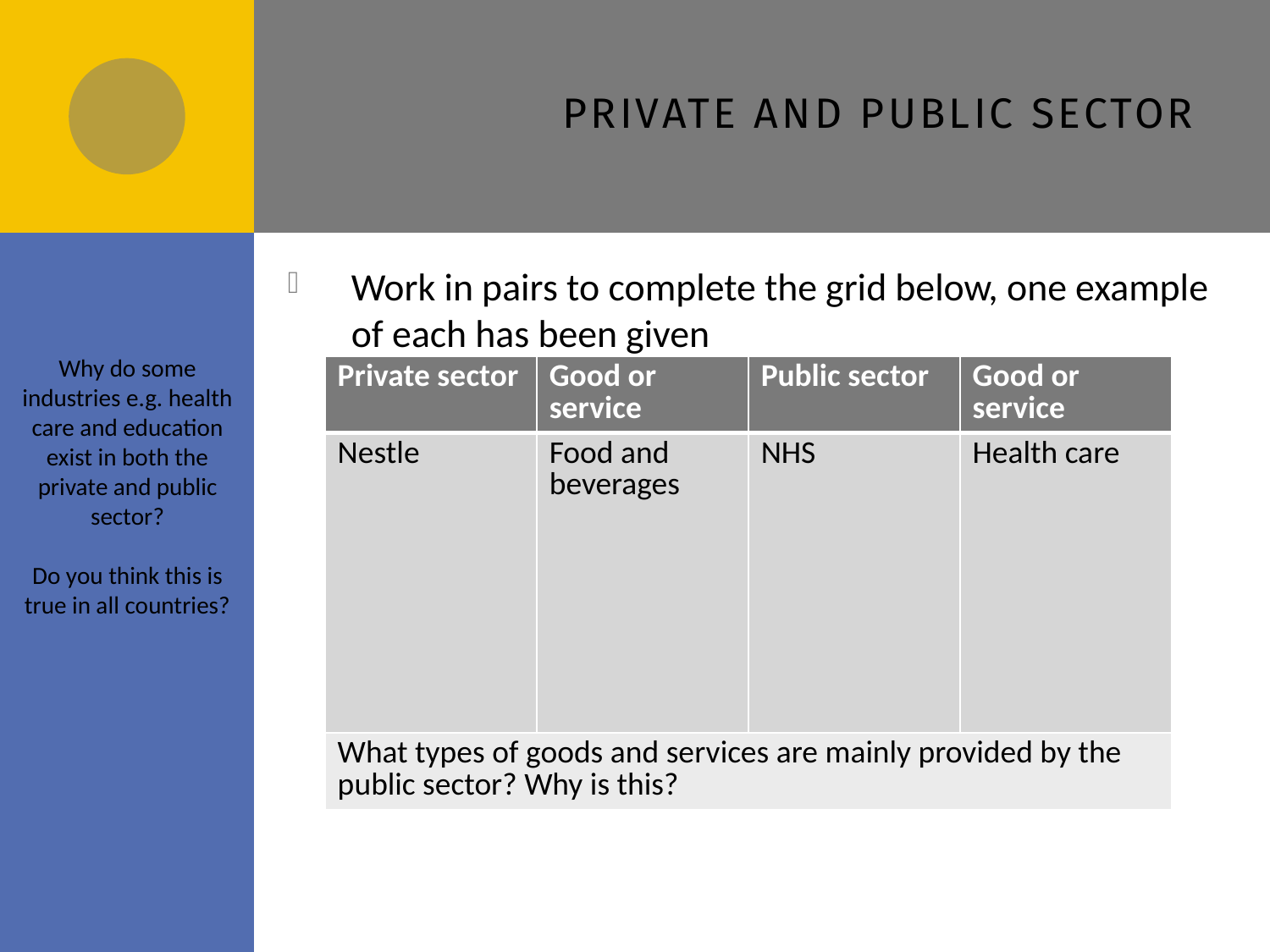

# Private and Public sector
Work in pairs to complete the grid below, one example of each has been given

Why do some industries e.g. health care and education exist in both the private and public sector?

Do you think this is true in all countries?
| Private sector | Good or service | Public sector | Good or service |
| --- | --- | --- | --- |
| Nestle | Food and beverages | NHS | Health care |
| What types of goods and services are mainly provided by the public sector? Why is this? |  |  |  |